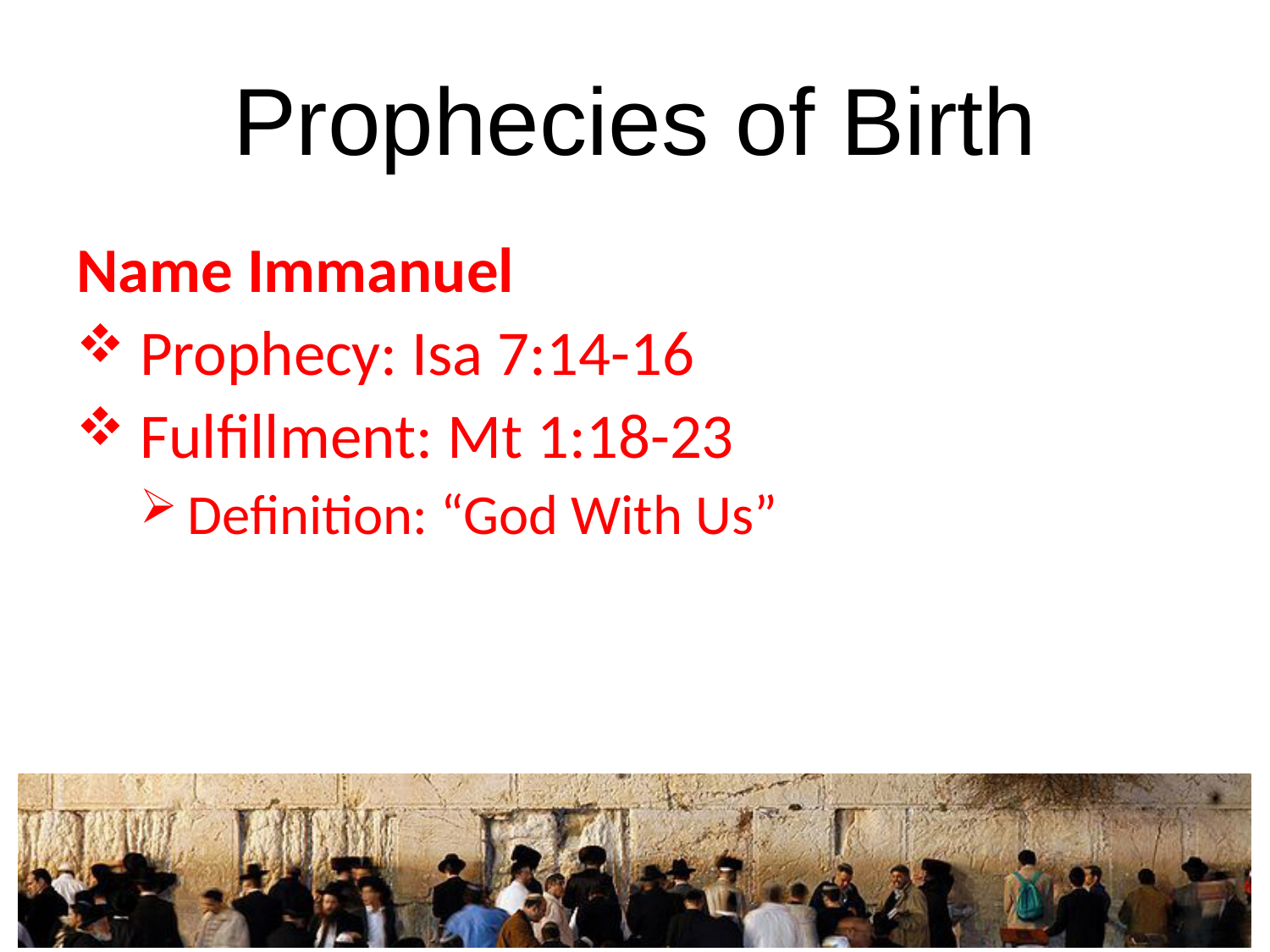

# Prophecies of Birth
Name Immanuel
Prophecy: Isa 7:14-16
Fulfillment: Mt 1:18-23
Definition: “God With Us”